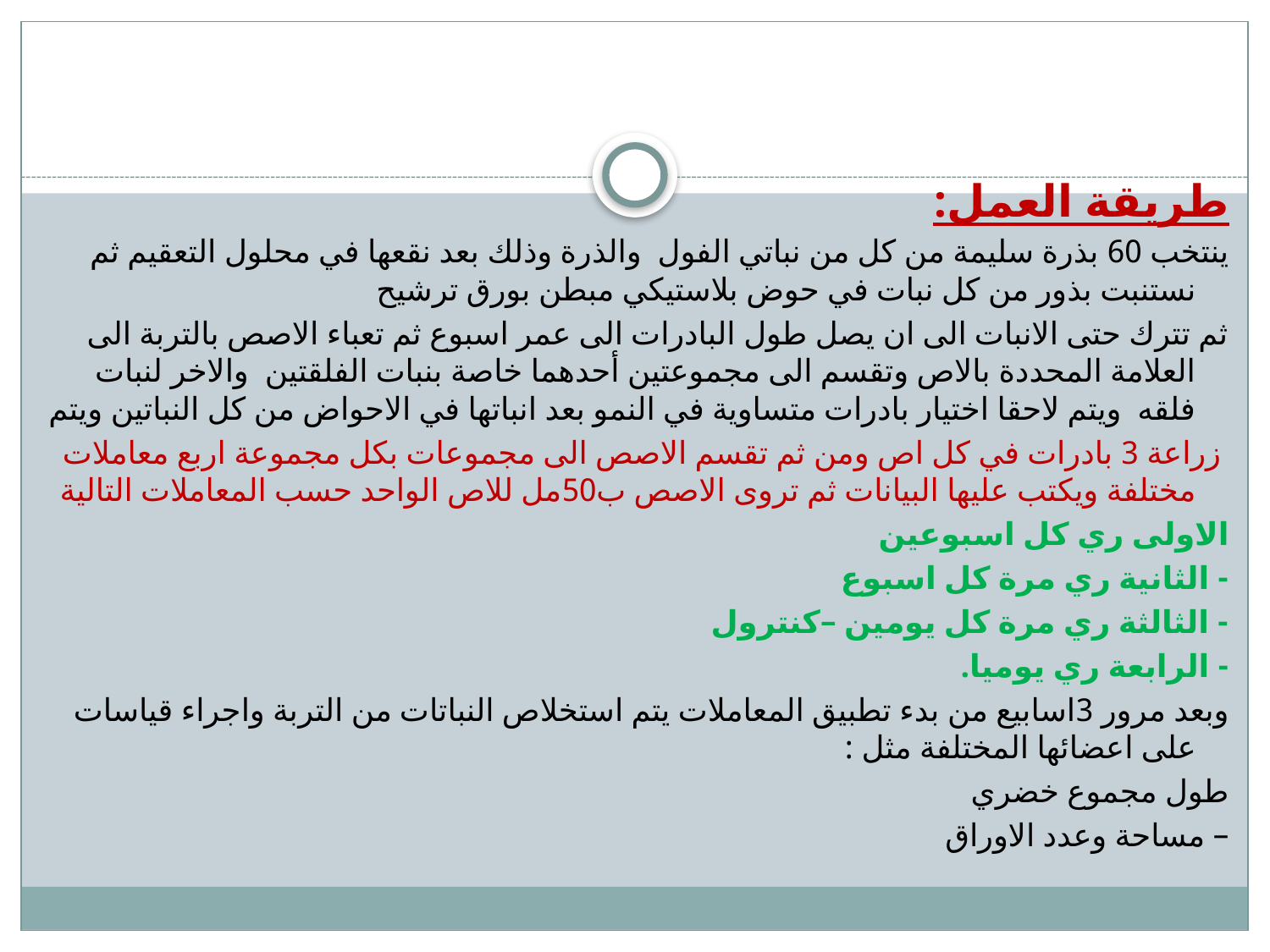

طريقة العمل:
ينتخب 60 بذرة سليمة من كل من نباتي الفول  والذرة وذلك بعد نقعها في محلول التعقيم ثم نستنبت بذور من كل نبات في حوض بلاستيكي مبطن بورق ترشيح
ثم تترك حتى الانبات الى ان يصل طول البادرات الى عمر اسبوع ثم تعباء الاصص بالتربة الى العلامة المحددة بالاص وتقسم الى مجموعتين أحدهما خاصة بنبات الفلقتين  والاخر لنبات فلقه  ويتم لاحقا اختيار بادرات متساوية في النمو بعد انباتها في الاحواض من كل النباتين ويتم
 زراعة 3 بادرات في كل اص ومن ثم تقسم الاصص الى مجموعات بكل مجموعة اربع معاملات مختلفة ويكتب عليها البيانات ثم تروى الاصص ب50مل للاص الواحد حسب المعاملات التالية
الاولى ري كل اسبوعين
- الثانية ري مرة كل اسبوع
- الثالثة ري مرة كل يومين –كنترول
- الرابعة ري يوميا.
وبعد مرور 3اسابيع من بدء تطبيق المعاملات يتم استخلاص النباتات من التربة واجراء قياسات على اعضائها المختلفة مثل :
طول مجموع خضري
– مساحة وعدد الاوراق